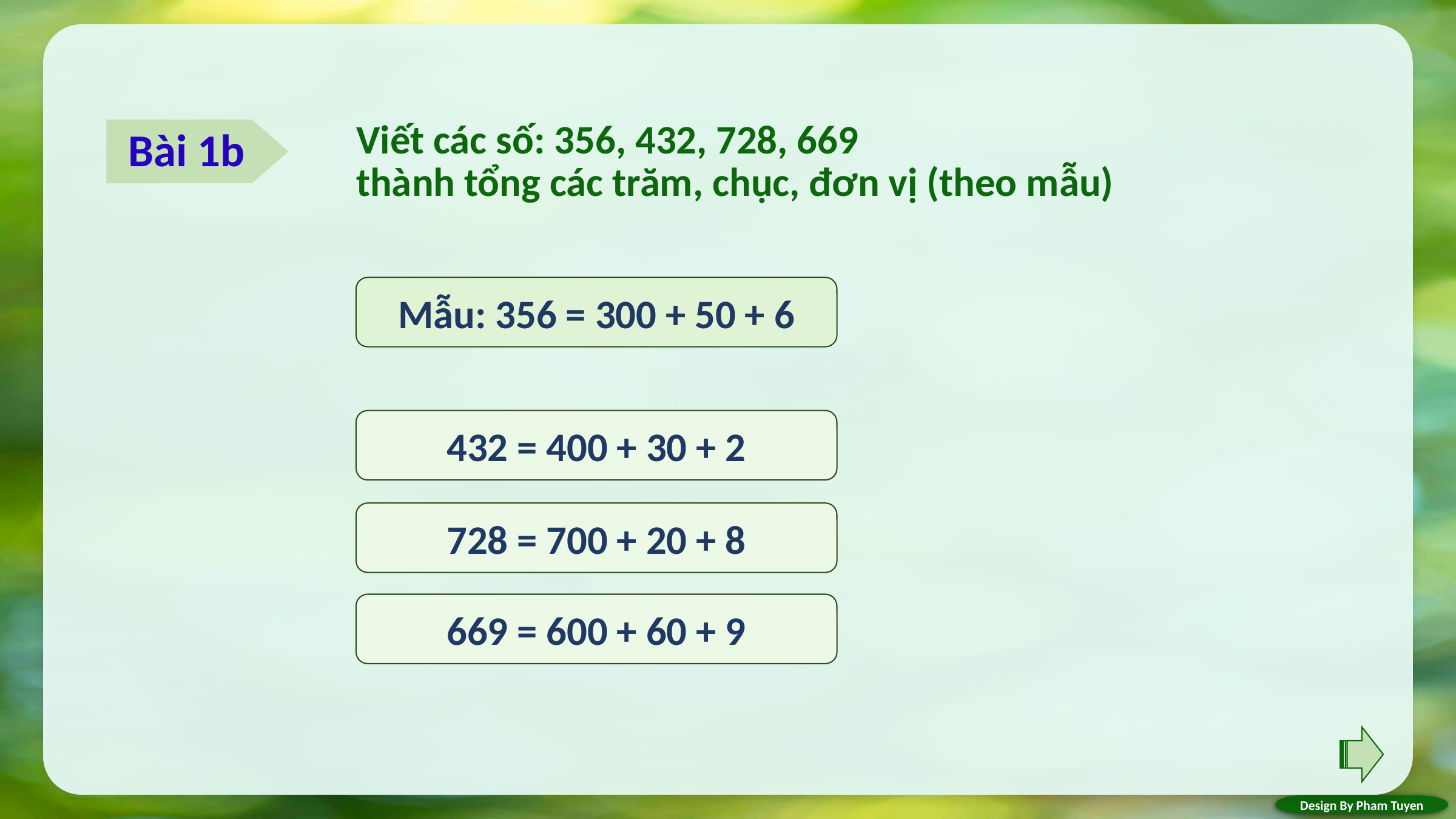

Bài 1b
Viết các số: 356, 432, 728, 669
thành tổng các trăm, chục, đơn vị (theo mẫu)
Mẫu: 356 = 300 + 50 + 6
432 = 400 + 30 + 2
728 = 700 + 20 + 8
669 = 600 + 60 + 9